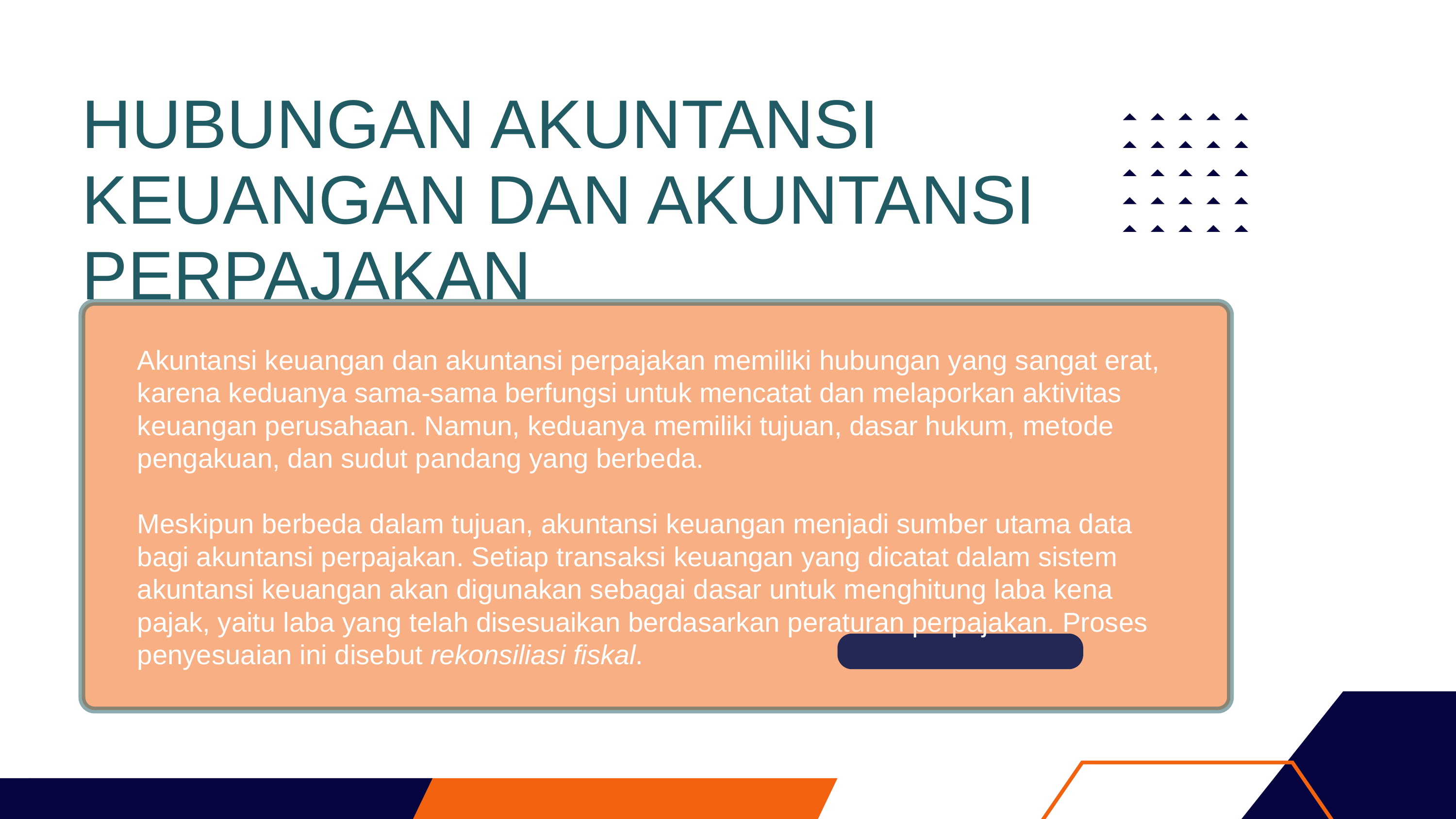

HUBUNGAN AKUNTANSI KEUANGAN DAN AKUNTANSI PERPAJAKAN

Akuntansi keuangan dan akuntansi perpajakan memiliki hubungan yang sangat erat, karena keduanya sama-sama berfungsi untuk mencatat dan melaporkan aktivitas keuangan perusahaan. Namun, keduanya memiliki tujuan, dasar hukum, metode pengakuan, dan sudut pandang yang berbeda.

Meskipun berbeda dalam tujuan, akuntansi keuangan menjadi sumber utama data bagi akuntansi perpajakan. Setiap transaksi keuangan yang dicatat dalam sistem akuntansi keuangan akan digunakan sebagai dasar untuk menghitung laba kena pajak, yaitu laba yang telah disesuaikan berdasarkan peraturan perpajakan. Proses penyesuaian ini disebut rekonsiliasi fiskal.